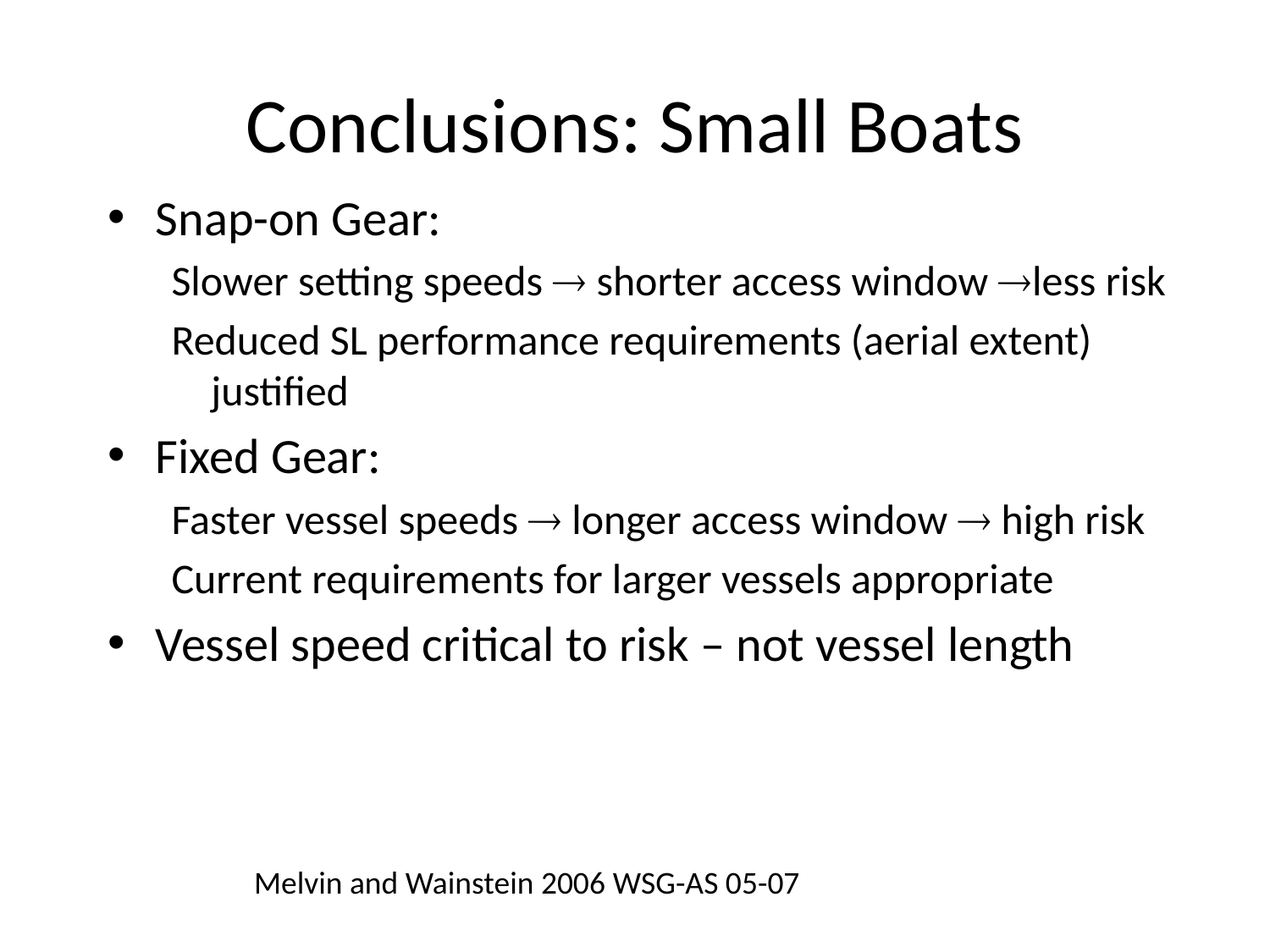

# Conclusions: Small Boats
Snap-on Gear:
Slower setting speeds → shorter access window →less risk
Reduced SL performance requirements (aerial extent) justified
Fixed Gear:
Faster vessel speeds → longer access window → high risk
Current requirements for larger vessels appropriate
Vessel speed critical to risk – not vessel length
Melvin and Wainstein 2006 WSG-AS 05-07